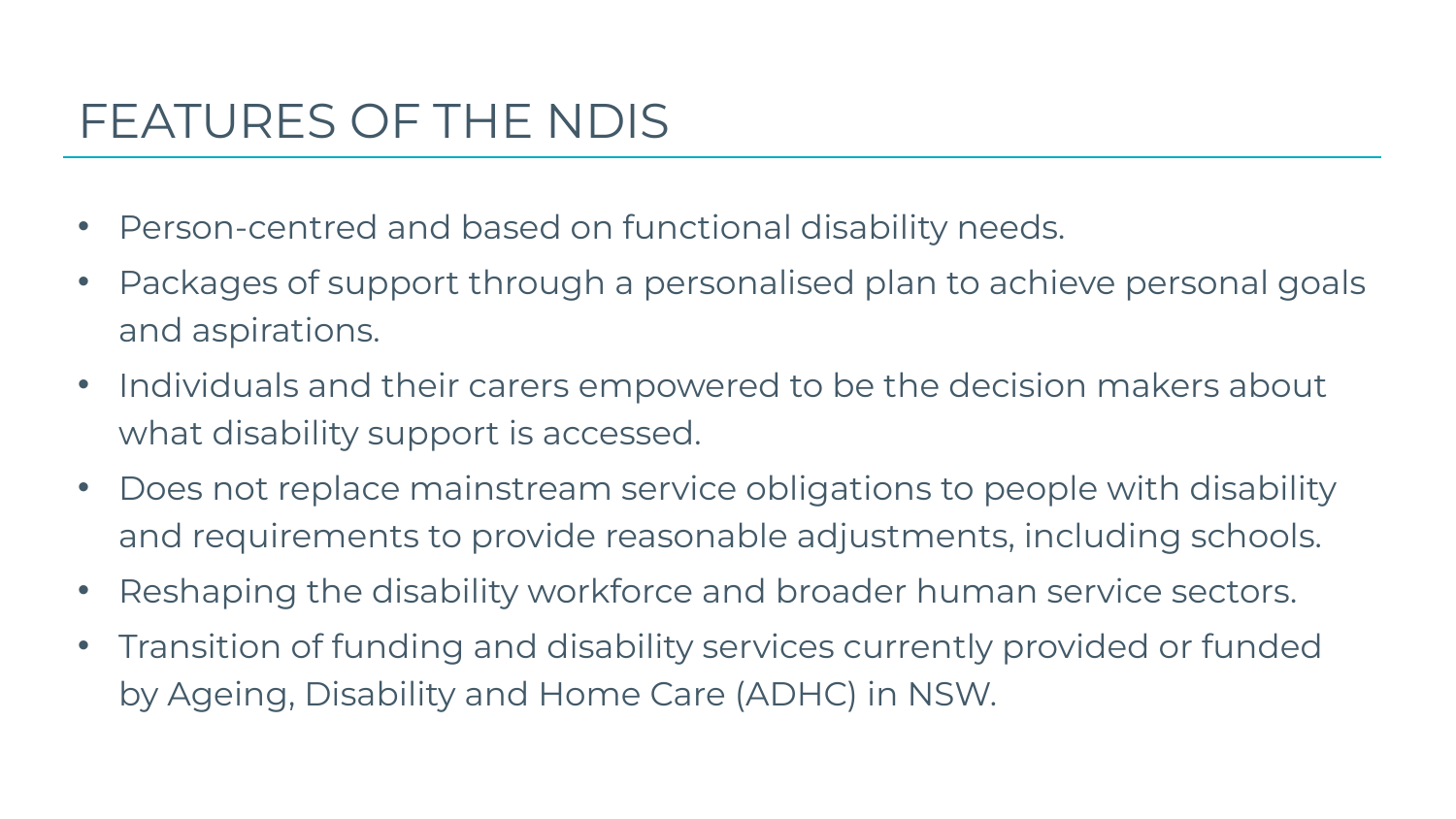

# Features of THE NDIS
Person-centred and based on functional disability needs.
Packages of support through a personalised plan to achieve personal goals and aspirations.
Individuals and their carers empowered to be the decision makers about what disability support is accessed.
Does not replace mainstream service obligations to people with disability and requirements to provide reasonable adjustments, including schools.
Reshaping the disability workforce and broader human service sectors.
Transition of funding and disability services currently provided or funded by Ageing, Disability and Home Care (ADHC) in NSW.